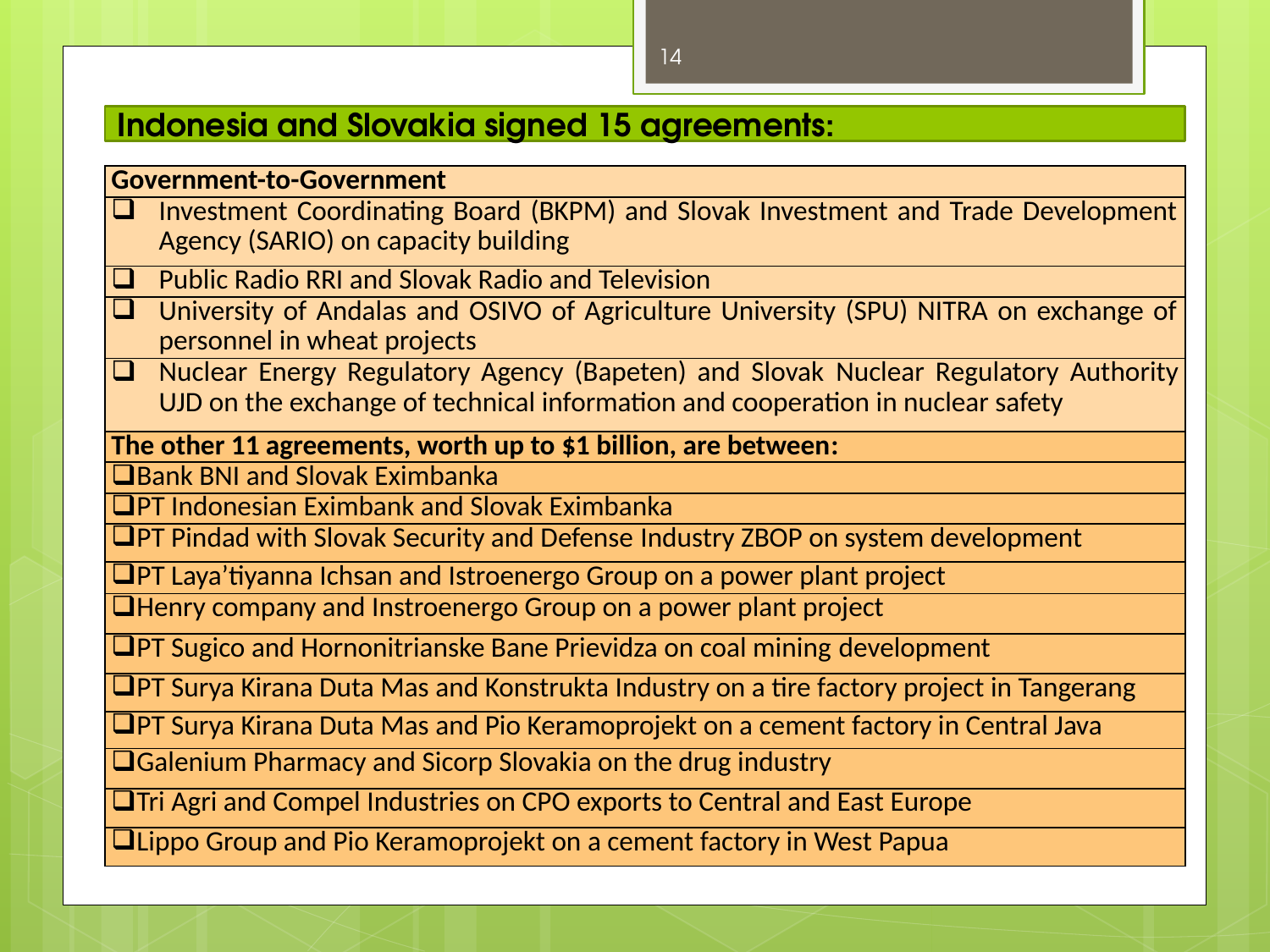

14
Indonesia and Slovakia signed 15 agreements:
| Government-to-Government |
| --- |
| Investment Coordinating Board (BKPM) and Slovak Investment and Trade Development Agency (SARIO) on capacity building |
| Public Radio RRI and Slovak Radio and Television |
| University of Andalas and OSIVO of Agriculture University (SPU) NITRA on exchange of personnel in wheat projects |
| Nuclear Energy Regulatory Agency (Bapeten) and Slovak Nuclear Regulatory Authority UJD on the exchange of technical information and cooperation in nuclear safety |
| The other 11 agreements, worth up to $1 billion, are between: |
| Bank BNI and Slovak Eximbanka |
| PT Indonesian Eximbank and Slovak Eximbanka |
| PT Pindad with Slovak Security and Defense Industry ZBOP on system development |
| PT Laya’tiyanna Ichsan and Istroenergo Group on a power plant project |
| Henry company and Instroenergo Group on a power plant project |
| PT Sugico and Hornonitrianske Bane Prievidza on coal mining development |
| PT Surya Kirana Duta Mas and Konstrukta Industry on a tire factory project in Tangerang |
| PT Surya Kirana Duta Mas and Pio Keramoprojekt on a cement factory in Central Java |
| Galenium Pharmacy and Sicorp Slovakia on the drug industry |
| Tri Agri and Compel Industries on CPO exports to Central and East Europe |
| Lippo Group and Pio Keramoprojekt on a cement factory in West Papua |